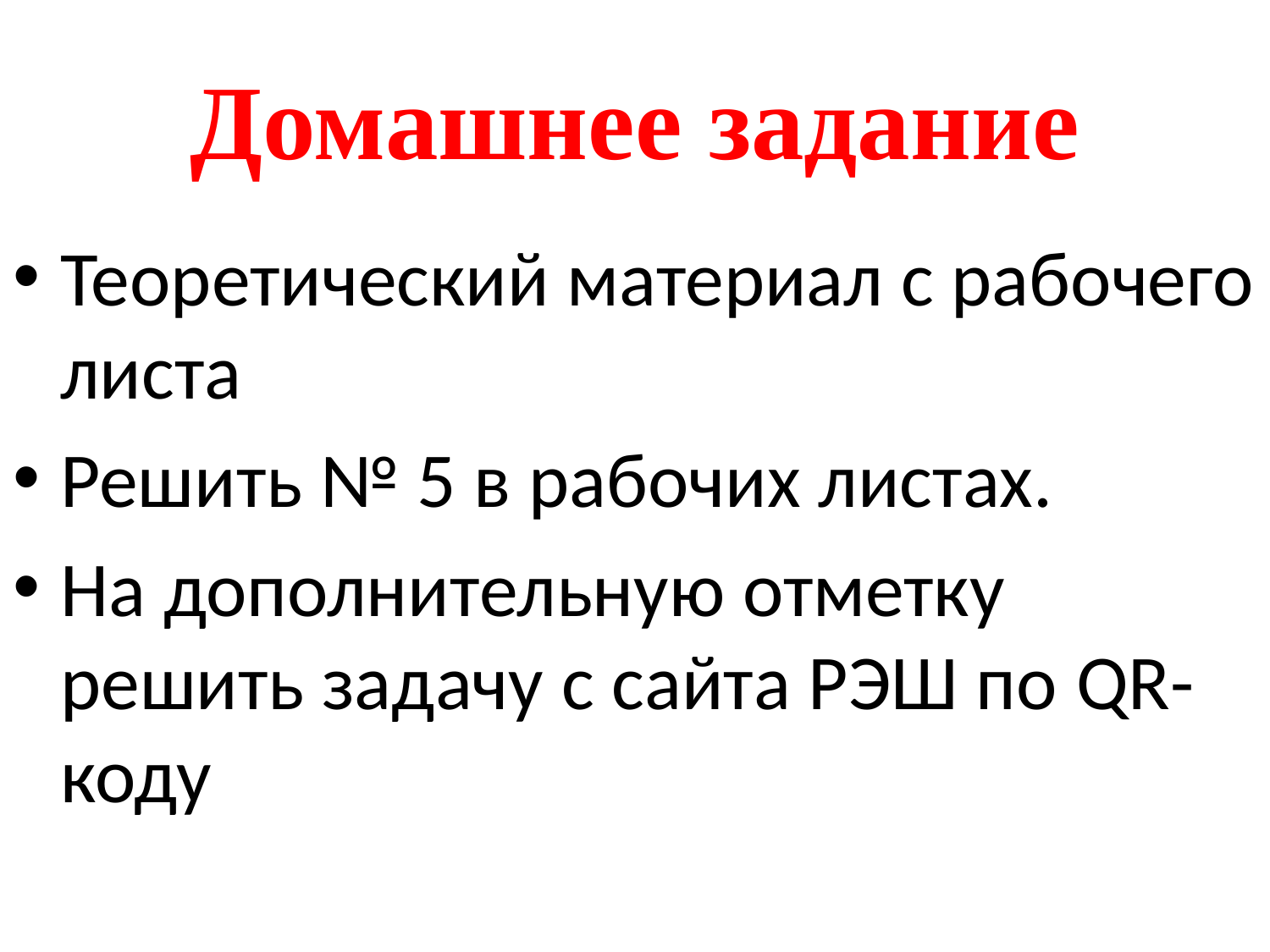

# Домашнее задание
Теоретический материал с рабочего листа
Решить № 5 в рабочих листах.
На дополнительную отметку решить задачу с сайта РЭШ по QR-коду